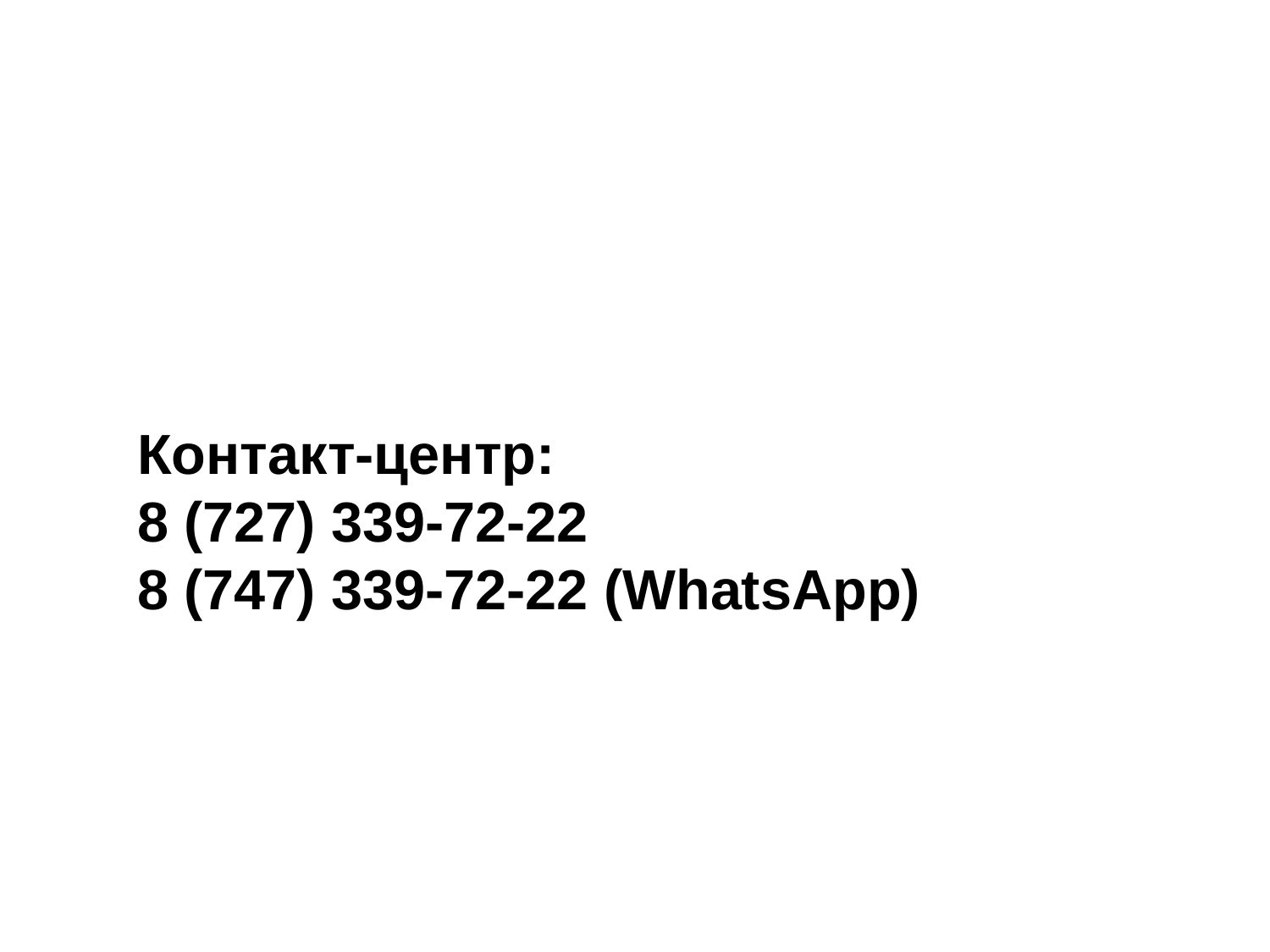

Контакт-центр:
8 (727) 339-72-22
8 (747) 339-72-22 (WhatsApp)